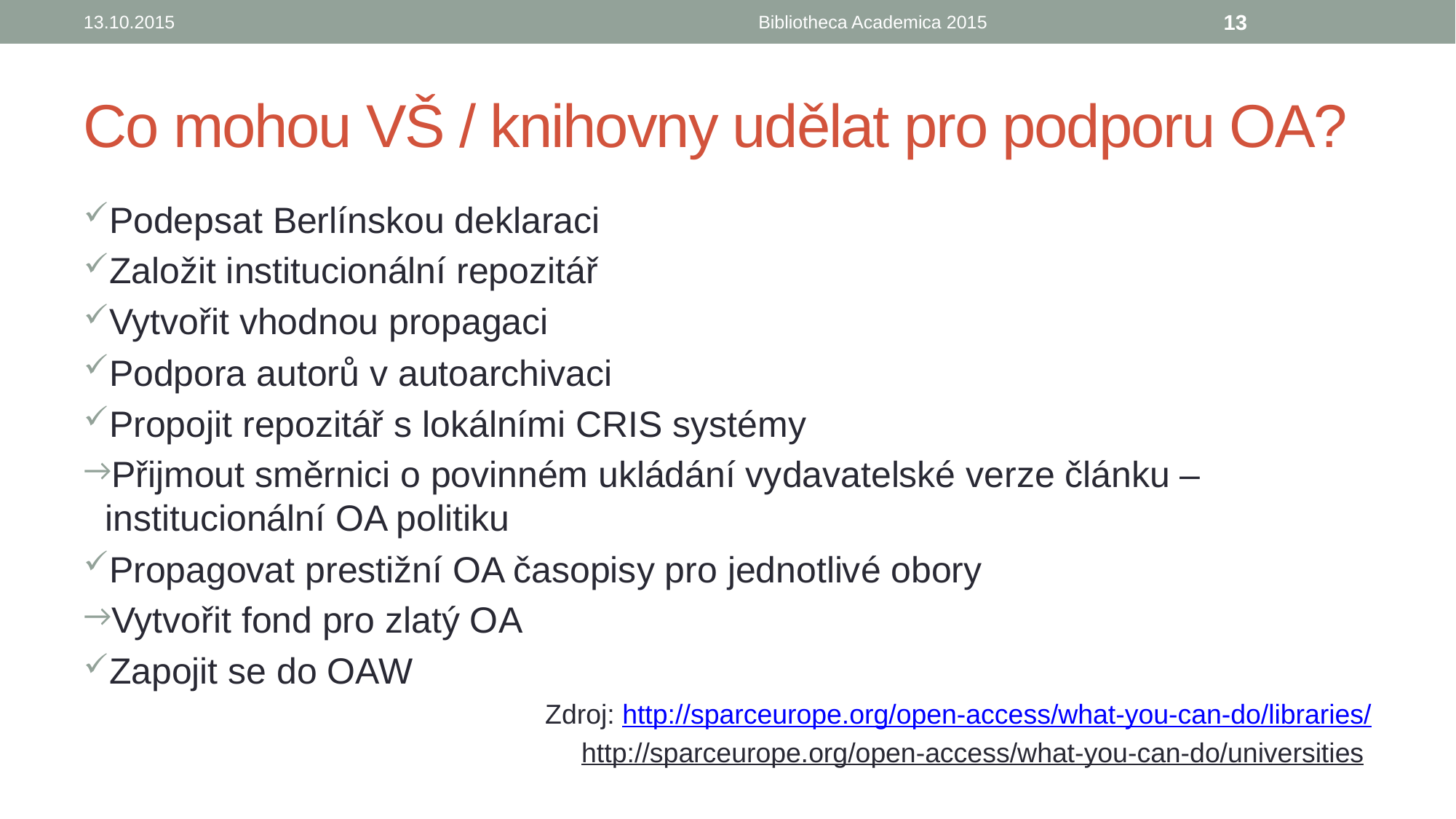

13.10.2015
Bibliotheca Academica 2015
13
# Co mohou VŠ / knihovny udělat pro podporu OA?
Podepsat Berlínskou deklaraci
Založit institucionální repozitář
Vytvořit vhodnou propagaci
Podpora autorů v autoarchivaci
Propojit repozitář s lokálními CRIS systémy
Přijmout směrnici o povinném ukládání vydavatelské verze článku – institucionální OA politiku
Propagovat prestižní OA časopisy pro jednotlivé obory
Vytvořit fond pro zlatý OA
Zapojit se do OAW
Zdroj: http://sparceurope.org/open-access/what-you-can-do/libraries/
http://sparceurope.org/open-access/what-you-can-do/universities